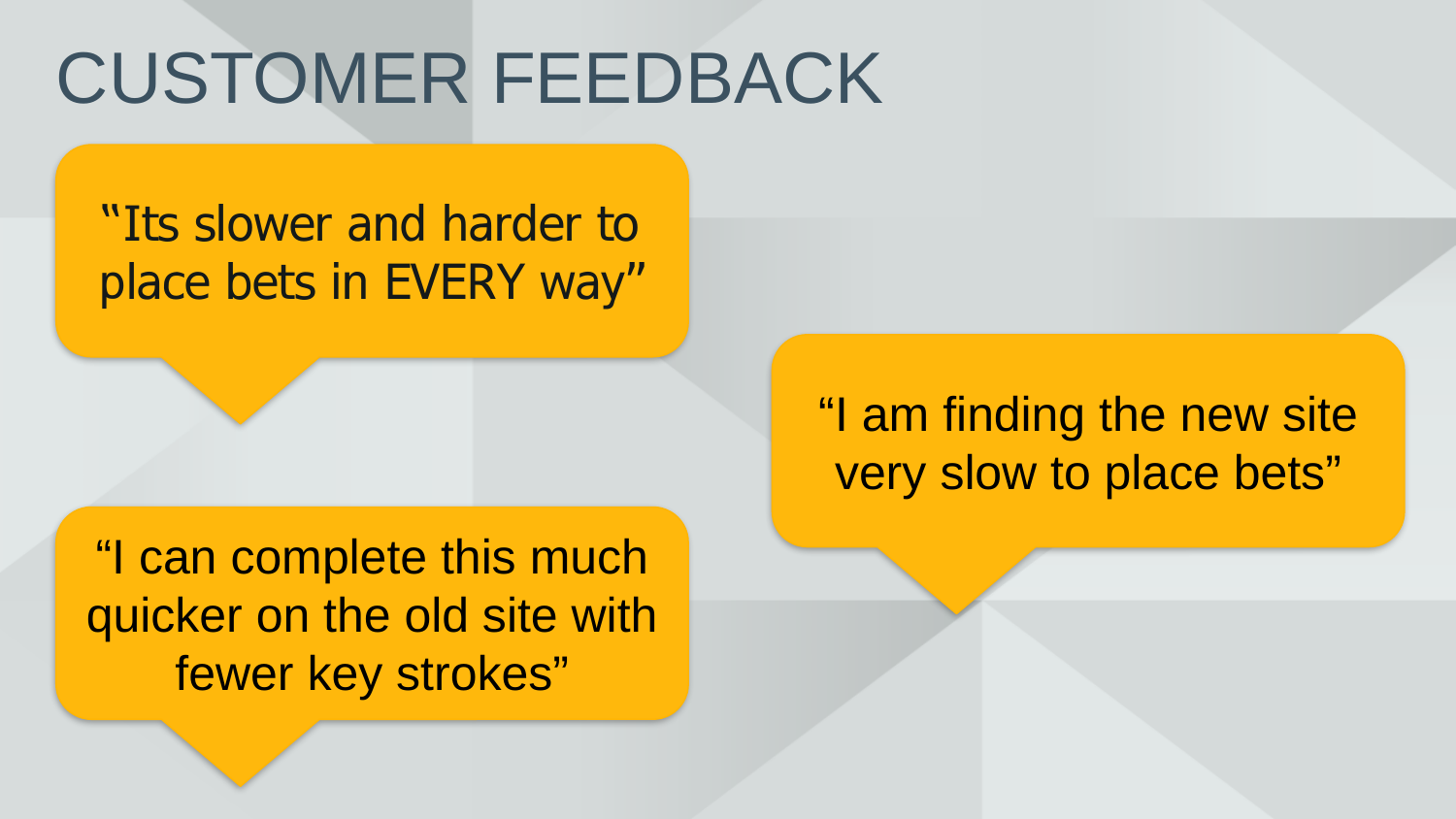

# Customer feedback
“Its slower and harder to place bets in EVERY way”
“I am finding the new site very slow to place bets”
“I can complete this much quicker on the old site with fewer key strokes”